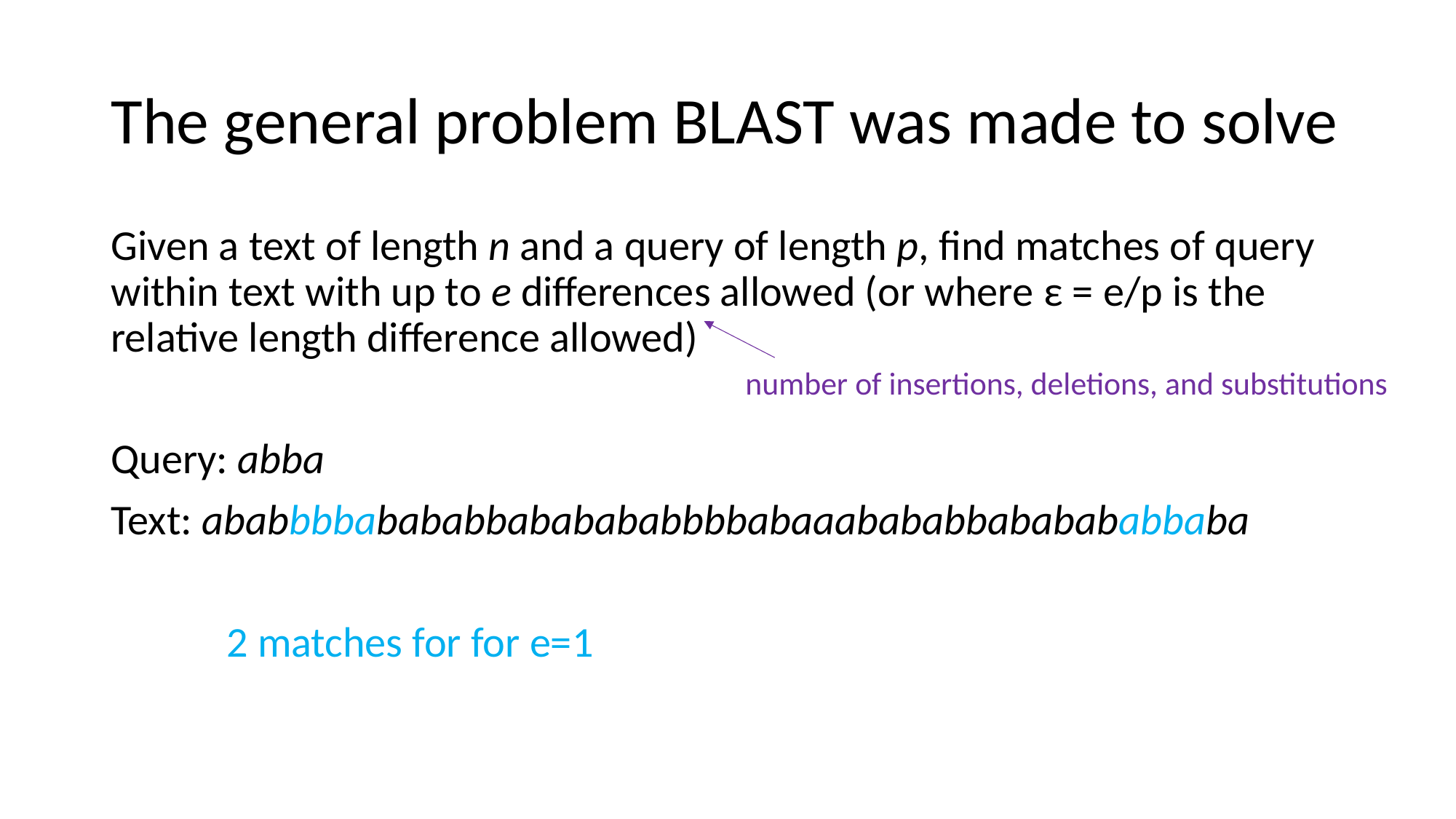

# The general problem BLAST was made to solve
Given a text of length n and a query of length p, find matches of query within text with up to e differences allowed (or where ε = e/p is the relative length difference allowed)

Query: abba
Text: ababbbbabababbababababbbbabaaabababbababababbaba

            2 matches for for e=1
number of insertions, deletions, and substitutions